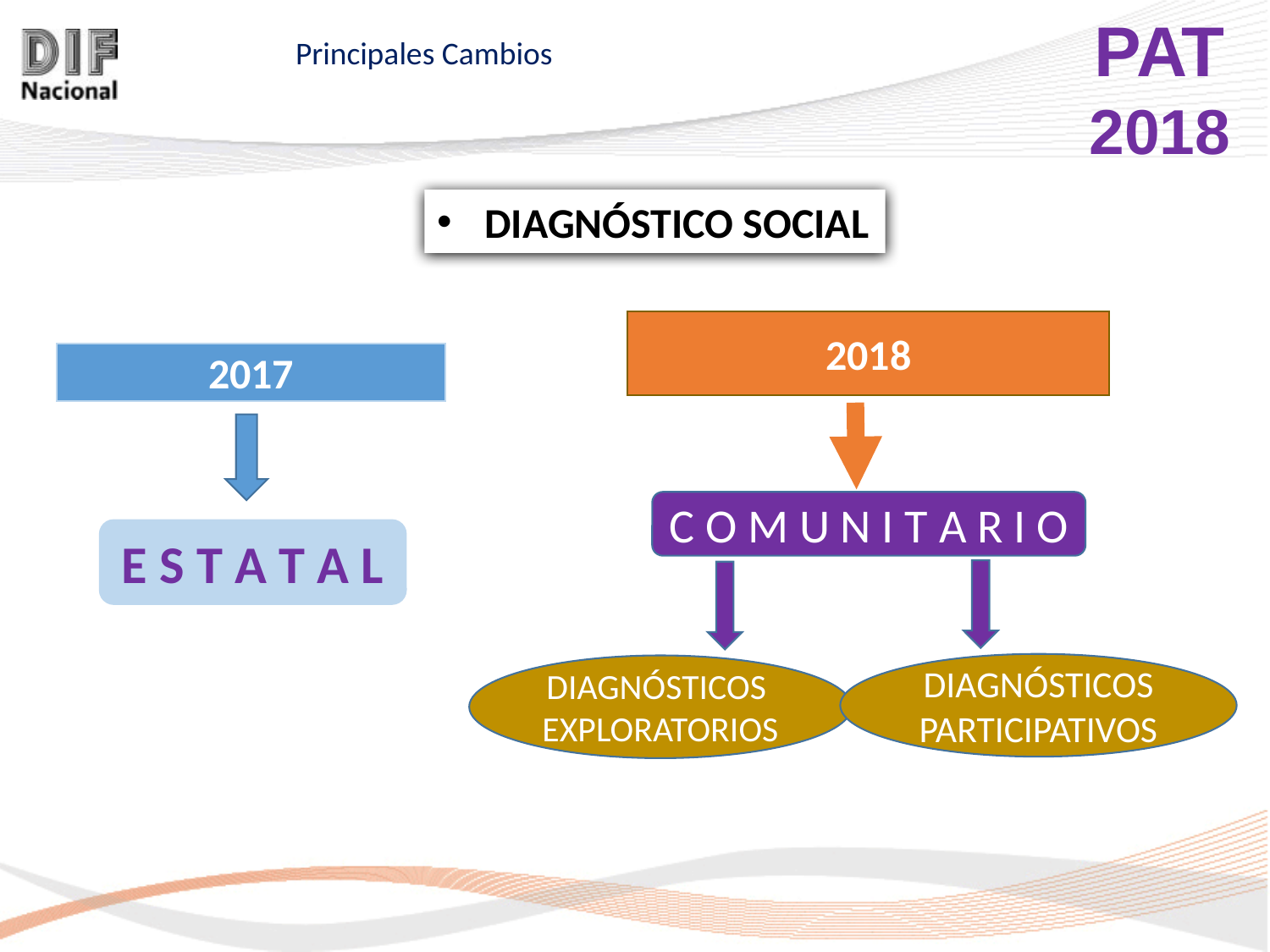

Principales Cambios
DIAGNÓSTICO SOCIAL
2018
C O M U N I T A R I O

DIAGNÓSTICOS PARTICIPATIVOS
DIAGNÓSTICOS  EXPLORATORIOS
2017
E S T A T A L